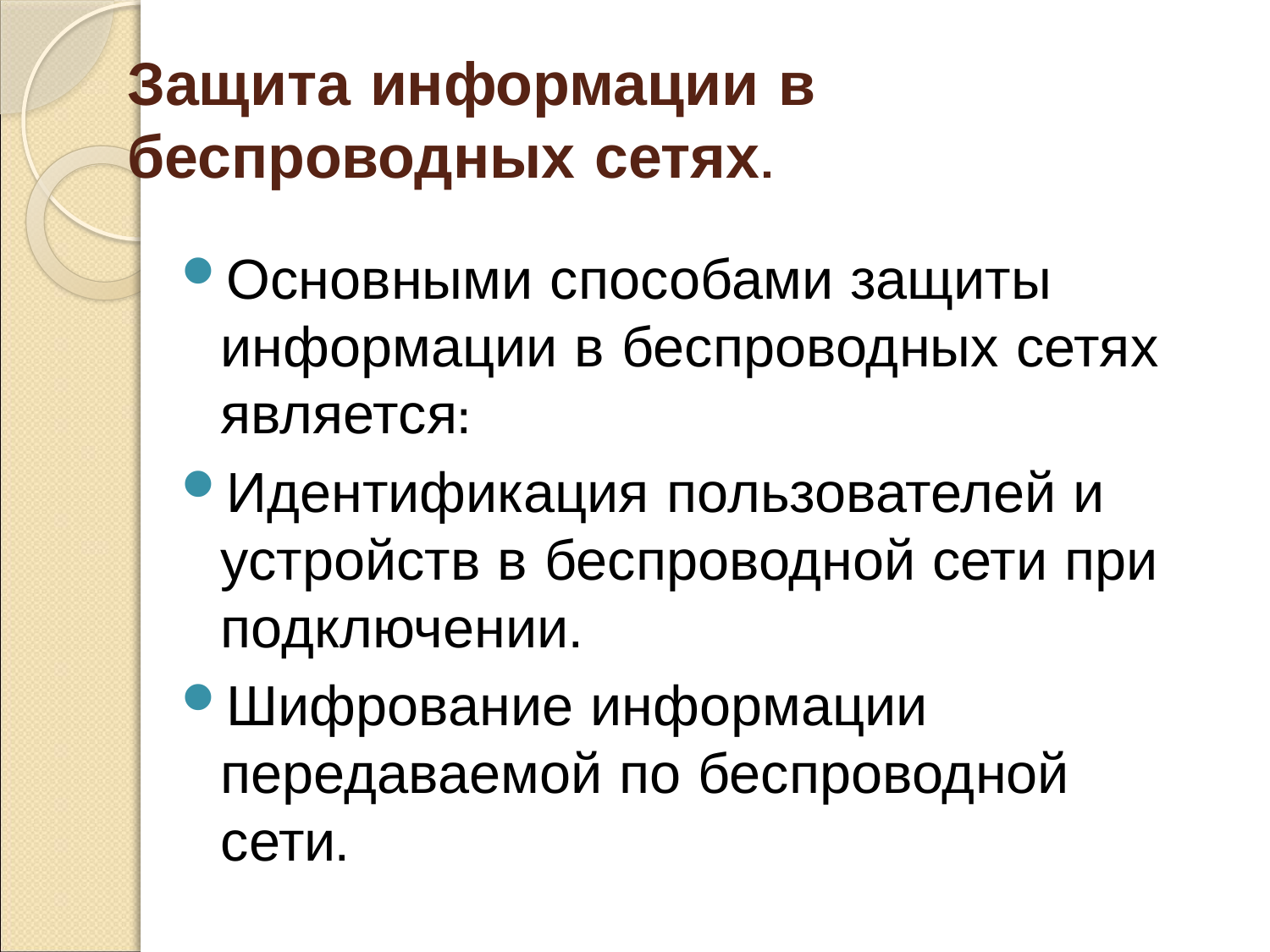

# Защита информации в беспроводных сетях.
Основными способами защиты информации в беспроводных сетях является:
Идентификация пользователей и устройств в беспроводной сети при подключении.
Шифрование информации передаваемой по беспроводной сети.